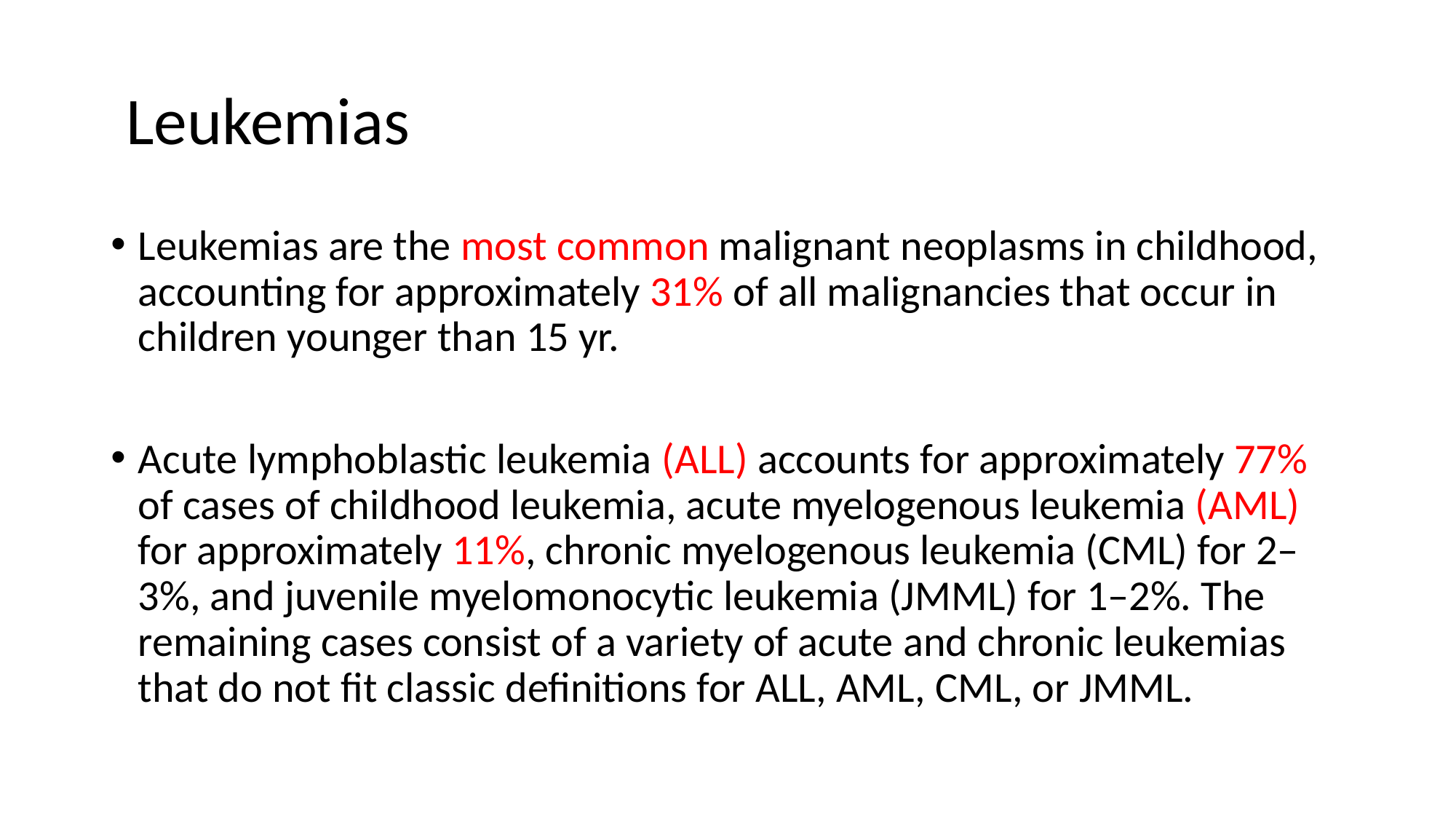

# Leukemias
Leukemias are the most common malignant neoplasms in childhood, accounting for approximately 31% of all malignancies that occur in children younger than 15 yr.

Acute lymphoblastic leukemia (ALL) accounts for approximately 77% of cases of childhood leukemia, acute myelogenous leukemia (AML) for approximately 11%, chronic myelogenous leukemia (CML) for 2–3%, and juvenile myelomonocytic leukemia (JMML) for 1–2%. The remaining cases consist of a variety of acute and chronic leukemias that do not fit classic definitions for ALL, AML, CML, or JMML.